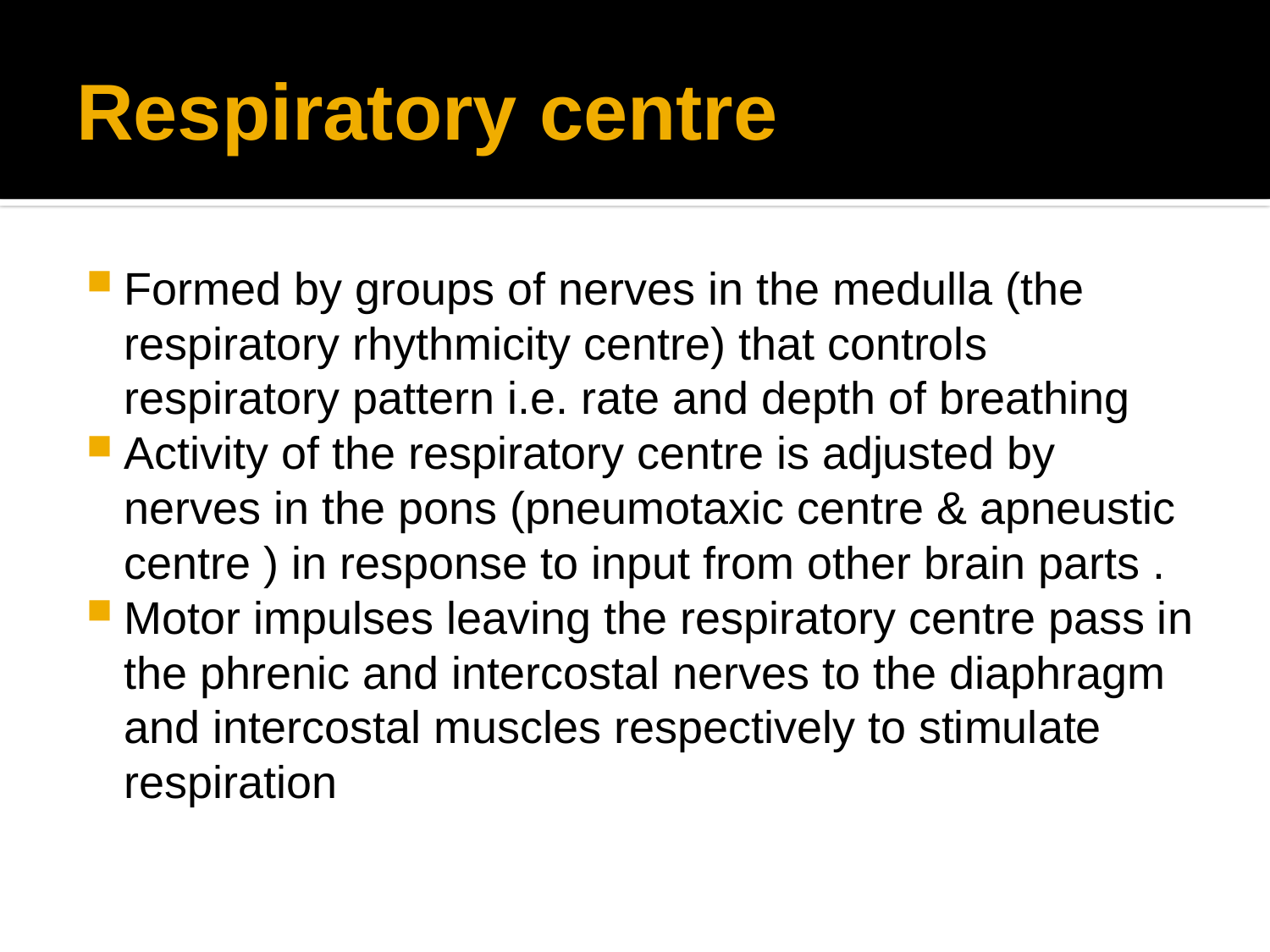

# Respiratory centre
Formed by groups of nerves in the medulla (the respiratory rhythmicity centre) that controls respiratory pattern i.e. rate and depth of breathing
Activity of the respiratory centre is adjusted by nerves in the pons (pneumotaxic centre & apneustic centre ) in response to input from other brain parts .
Motor impulses leaving the respiratory centre pass in the phrenic and intercostal nerves to the diaphragm and intercostal muscles respectively to stimulate respiration